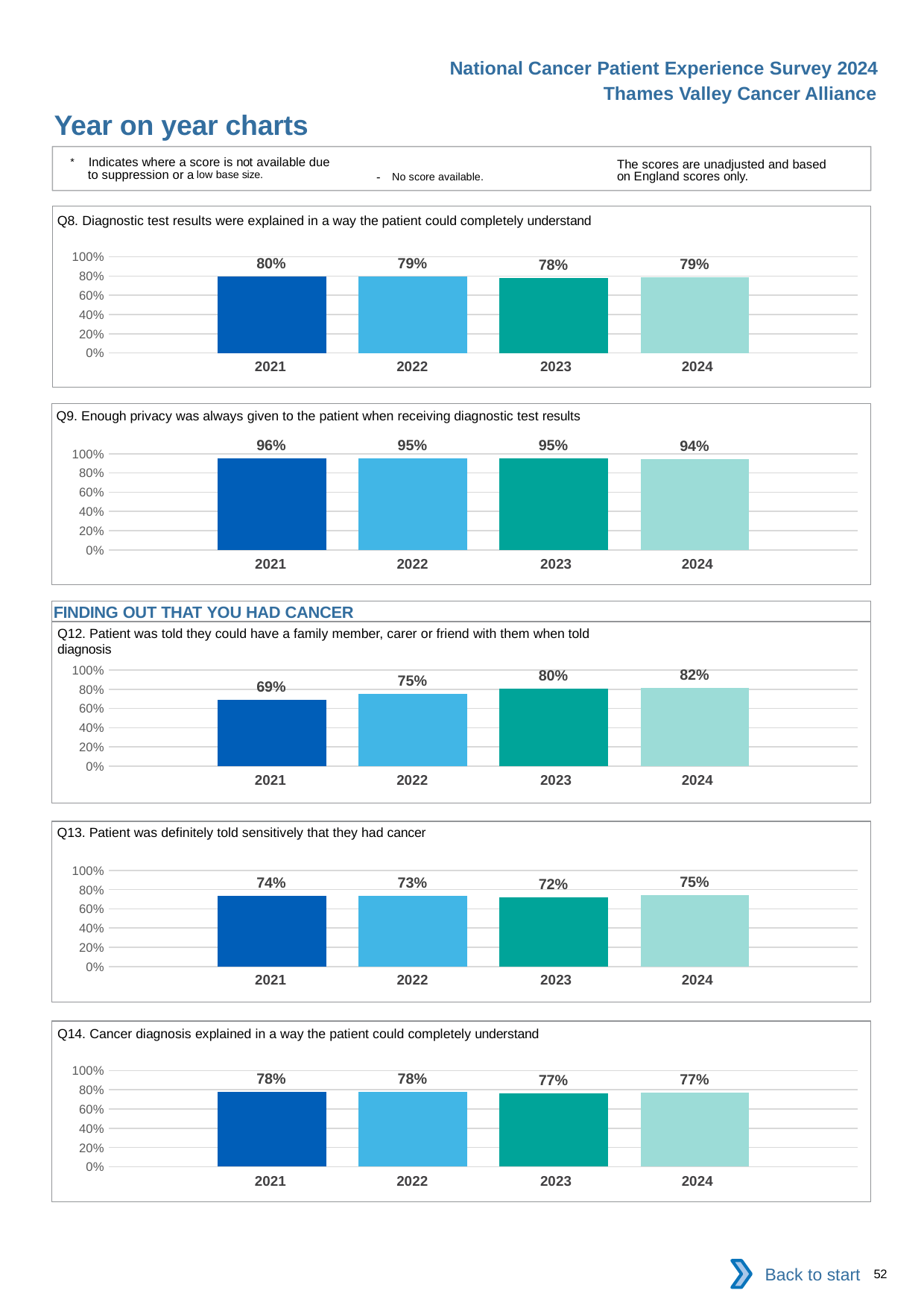

National Cancer Patient Experience Survey 2024
Thames Valley Cancer Alliance
Year on year charts

*  Indicates where a score is not available due to suppression or a low base size.
The scores are unadjusted and based on England scores only.
- No score available.
Q8. Diagnostic test results were explained in a way the patient could completely understand

### Chart

| Category | 2021 | 2022 | 2023 | 2024 |
|---|---|---|---|---|
| Category 1 | 0.7975864 | 0.7936508 | 0.780477 | 0.7890842 |
| 2021 | 2022 | 2023 | 2024 |
| --- | --- | --- | --- |
Q9. Enough privacy was always given to the patient when receiving diagnostic test results

### Chart

| Category | 2021 | 2022 | 2023 | 2024 |
|---|---|---|---|---|
| Category 1 | 0.955421 | 0.9536424 | 0.9508125 | 0.9411765 |
| 2021 | 2022 | 2023 | 2024 |
| --- | --- | --- | --- |
FINDING OUT THAT YOU HAD CANCER
Q12. Patient was told they could have a family member, carer or friend with them when told diagnosis

### Chart

| Category | 2021 | 2022 | 2023 | 2024 |
|---|---|---|---|---|
| Category 1 | 0.6900847 | 0.7534191 | 0.8036785 | 0.8167715 |
| 2021 | 2022 | 2023 | 2024 |
| --- | --- | --- | --- |
Q13. Patient was definitely told sensitively that they had cancer

### Chart

| Category | 2021 | 2022 | 2023 | 2024 |
|---|---|---|---|---|
| Category 1 | 0.7352941 | 0.7345936 | 0.7235075 | 0.74559 |
| 2021 | 2022 | 2023 | 2024 |
| --- | --- | --- | --- |
Q14. Cancer diagnosis explained in a way the patient could completely understand

### Chart

| Category | 2021 | 2022 | 2023 | 2024 |
|---|---|---|---|---|
| Category 1 | 0.7793231 | 0.7767355 | 0.7655325 | 0.7746094 |
| 2021 | 2022 | 2023 | 2024 |
| --- | --- | --- | --- |
Back to start

52